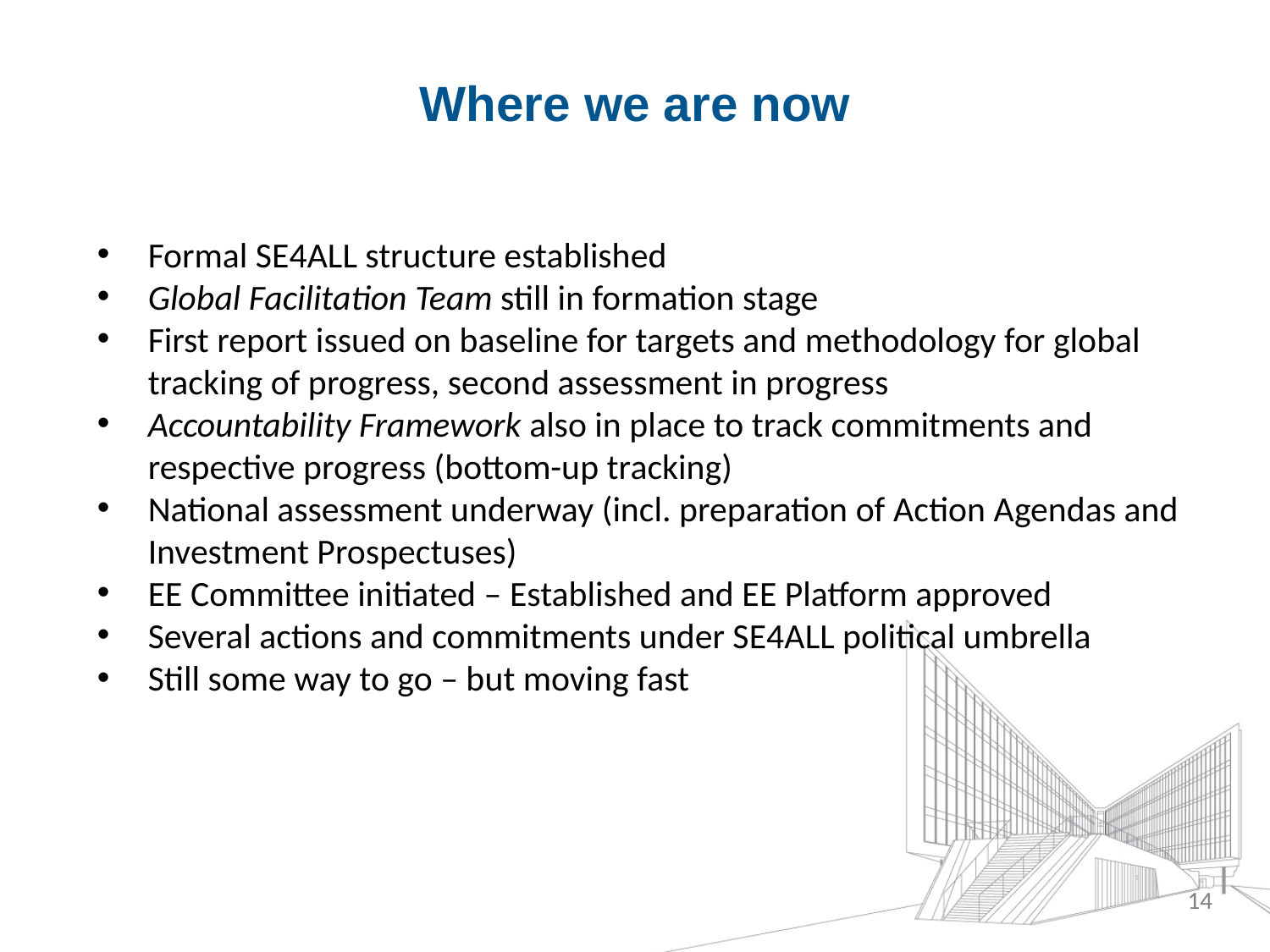

Where we are now
Formal SE4ALL structure established
Global Facilitation Team still in formation stage
First report issued on baseline for targets and methodology for global tracking of progress, second assessment in progress
Accountability Framework also in place to track commitments and respective progress (bottom-up tracking)
National assessment underway (incl. preparation of Action Agendas and Investment Prospectuses)
EE Committee initiated – Established and EE Platform approved
Several actions and commitments under SE4ALL political umbrella
Still some way to go – but moving fast
14